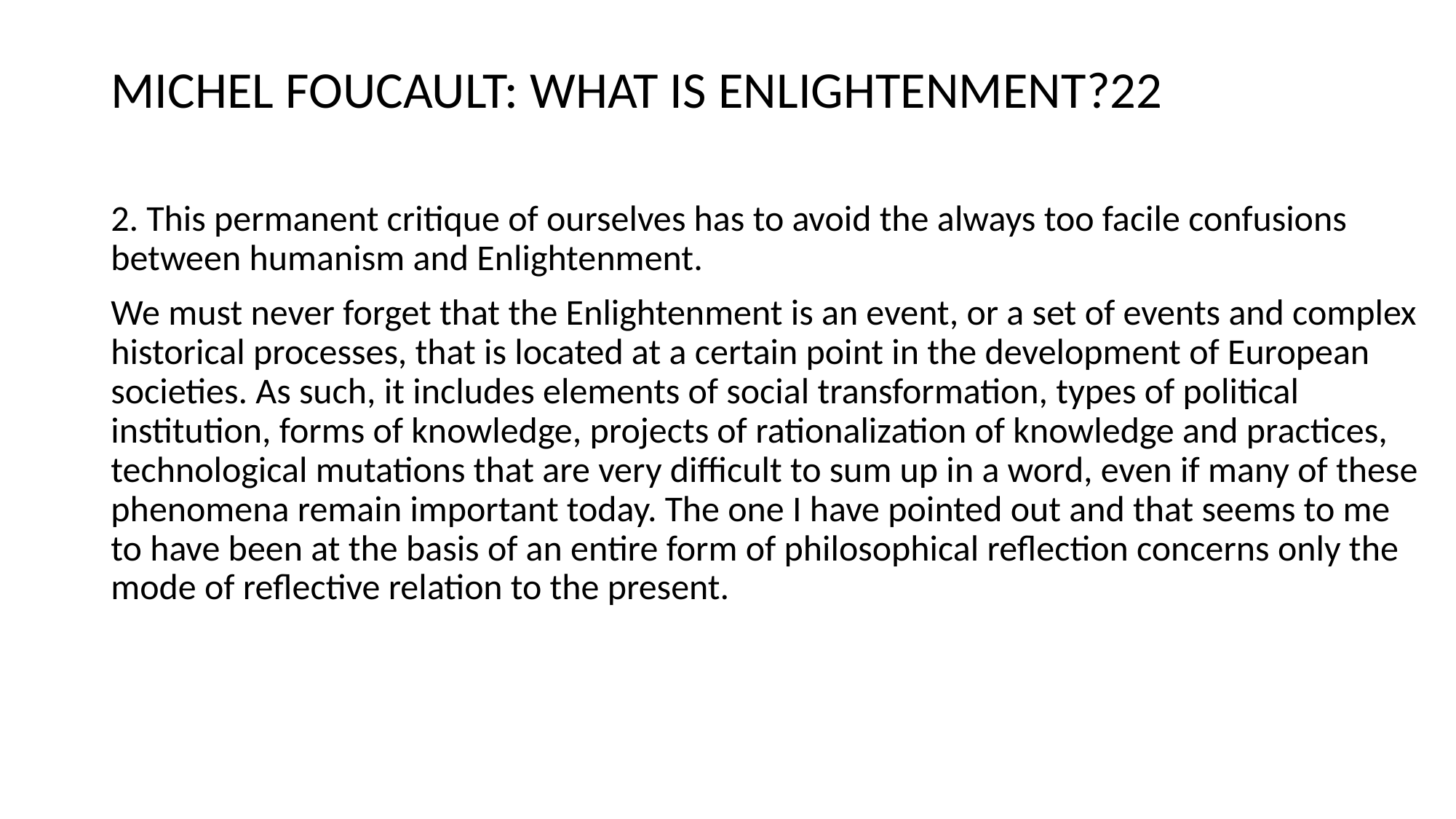

# MICHEL FOUCAULT: WHAT IS ENLIGHTENMENT?22

2. This permanent critique of ourselves has to avoid the always too facile confusions between humanism and Enlightenment.
We must never forget that the Enlightenment is an event, or a set of events and complex historical processes, that is located at a certain point in the development of European societies. As such, it includes elements of social transformation, types of political institution, forms of knowledge, projects of rationalization of knowledge and practices, technological mutations that are very difficult to sum up in a word, even if many of these phenomena remain important today. The one I have pointed out and that seems to me to have been at the basis of an entire form of philosophical reflection concerns only the mode of reflective relation to the present.